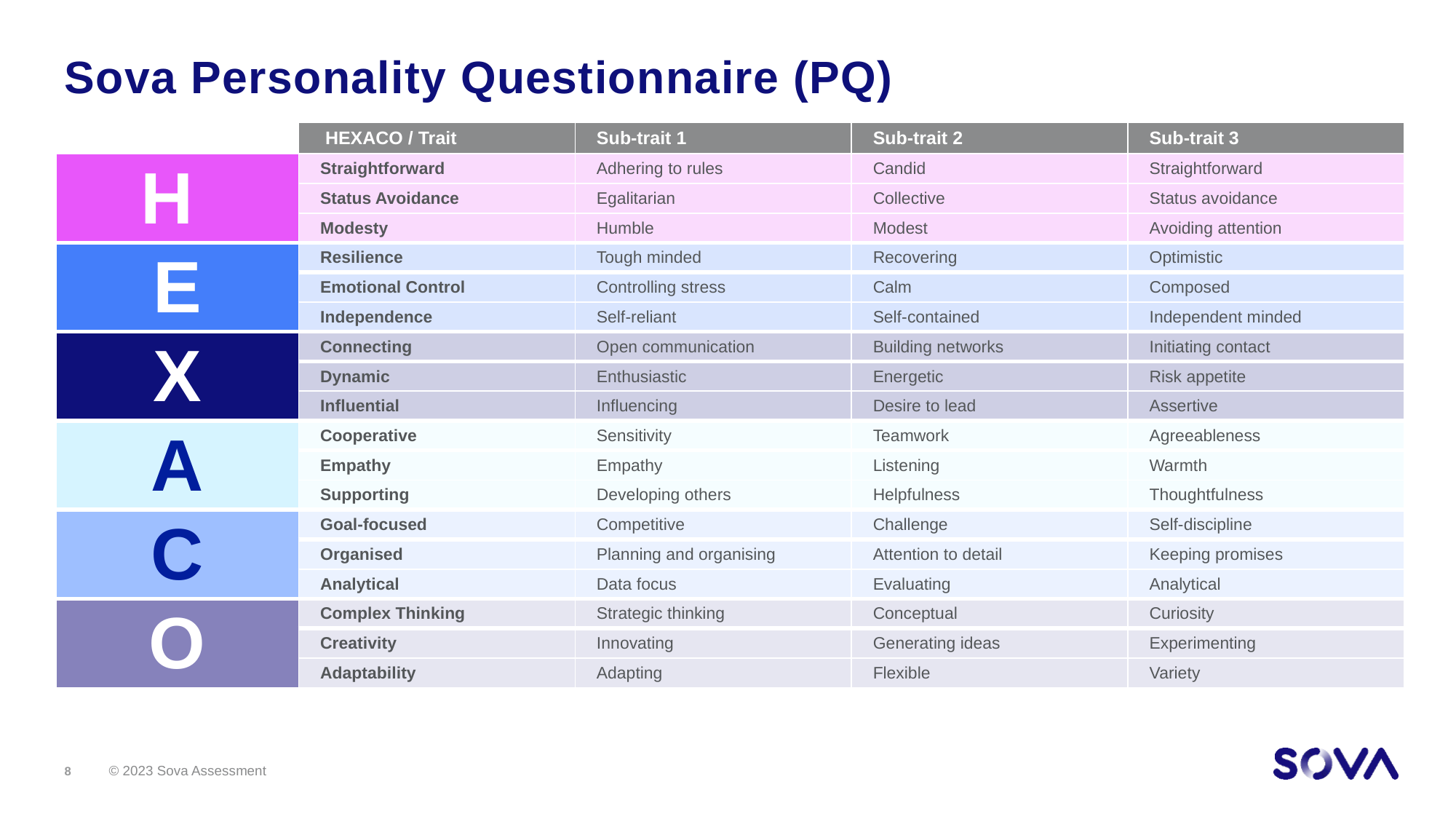

# Sova Personality Questionnaire (PQ)
|  | HEXACO / Trait | Sub-trait 1 | Sub-trait 2 | Sub-trait 3 |
| --- | --- | --- | --- | --- |
| H | Straightforward | Adhering to rules | Candid | Straightforward |
| H Status Avoidance | Status Avoidance | Egalitarian | Collective | Status avoidance |
| H Modesty | Modesty | Humble | Modest | Avoiding attention |
| E | Resilience | Tough minded | Recovering | Optimistic |
| E Emotional Control | Emotional Control | Controlling stress | Calm | Composed |
| E Independence | Independence | Self-reliant | Self-contained | Independent minded |
| X | Connecting | Open communication | Building networks | Initiating contact |
| X Dynamic | Dynamic | Enthusiastic | Energetic | Risk appetite |
| X Influential | Influential | Influencing | Desire to lead | Assertive |
| A | Cooperative | Sensitivity | Teamwork | Agreeableness |
| A Empathy | Empathy | Empathy | Listening | Warmth |
| A Supporting | Supporting | Developing others | Helpfulness | Thoughtfulness |
| C | Goal-focused | Competitive | Challenge | Self-discipline |
| C Organised | Organised | Planning and organising | Attention to detail | Keeping promises |
| C Analytical | Analytical | Data focus | Evaluating | Analytical |
| O | Complex Thinking | Strategic thinking | Conceptual | Curiosity |
| O Creativity | Creativity | Innovating | Generating ideas | Experimenting |
| O Adaptability | Adaptability | Adapting | Flexible | Variety |
8
© 2023 Sova Assessment